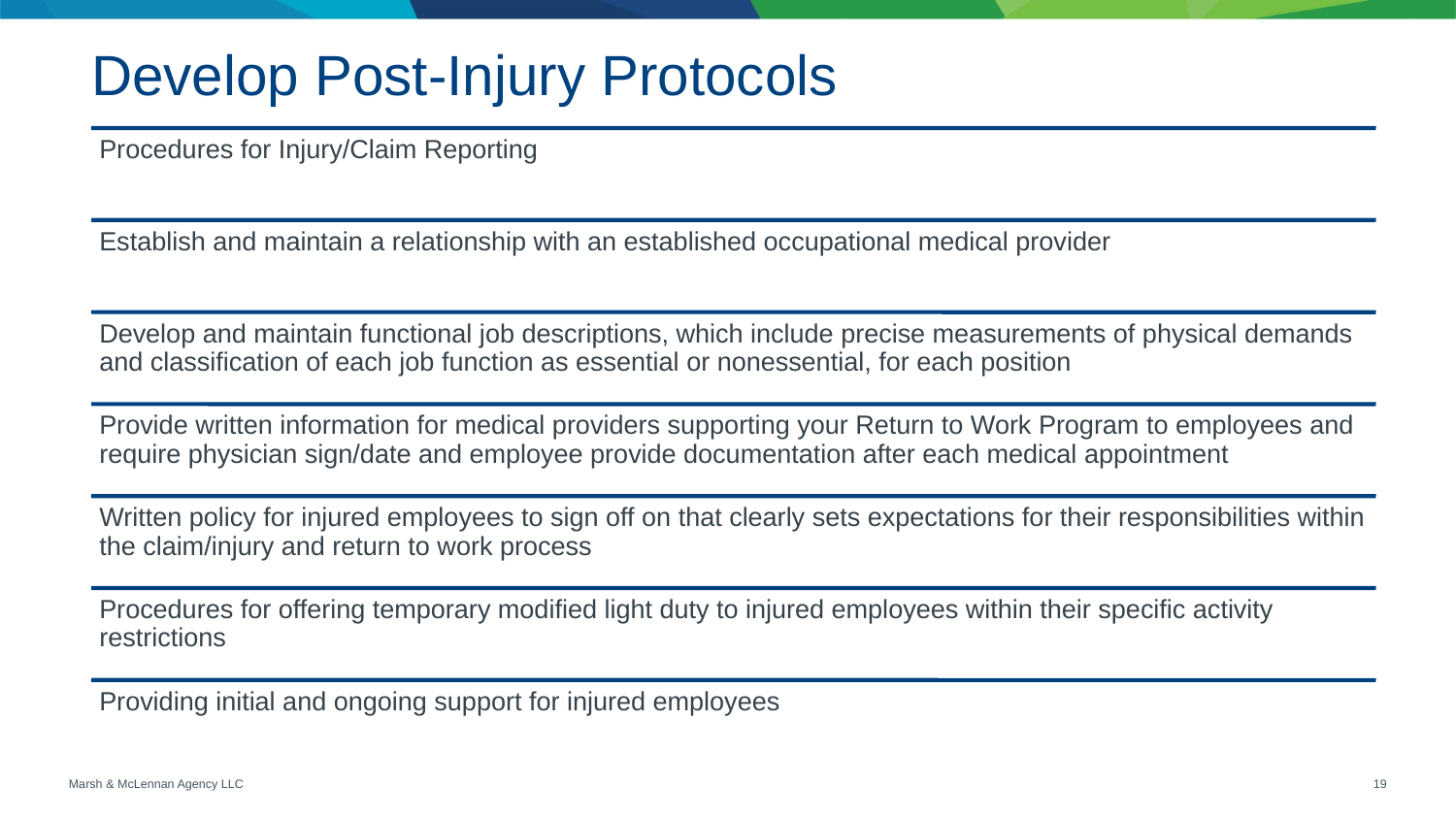

# Develop Post-Injury Protocols
Procedures for Injury/Claim Reporting
Establish and maintain a relationship with an established occupational medical provider
Develop and maintain functional job descriptions, which include precise measurements of physical demands and classification of each job function as essential or nonessential, for each position
Provide written information for medical providers supporting your Return to Work Program to employees and require physician sign/date and employee provide documentation after each medical appointment
Written policy for injured employees to sign off on that clearly sets expectations for their responsibilities within the claim/injury and return to work process
Procedures for offering temporary modified light duty to injured employees within their specific activity restrictions
Providing initial and ongoing support for injured employees
19